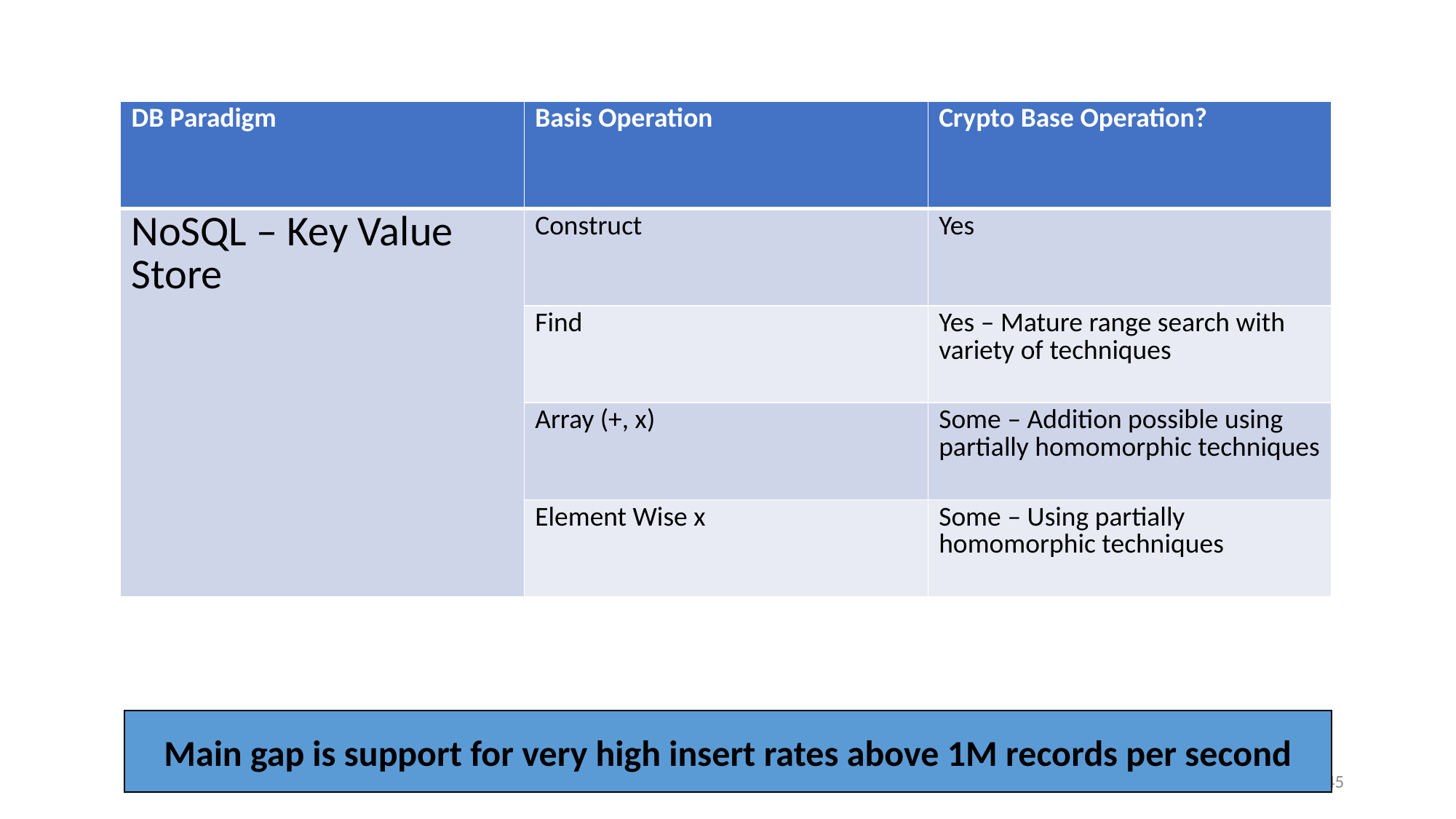

| DB Paradigm | Basis Operation | Crypto Base Operation? |
| --- | --- | --- |
| NoSQL – Key Value Store | Construct | Yes |
|  | Find | Yes – Mature range search with variety of techniques |
|  | Array (+, x) | Some – Addition possible using partially homomorphic techniques |
|  | Element Wise x | Some – Using partially homomorphic techniques |
Main gap is support for very high insert rates above 1M records per second
45